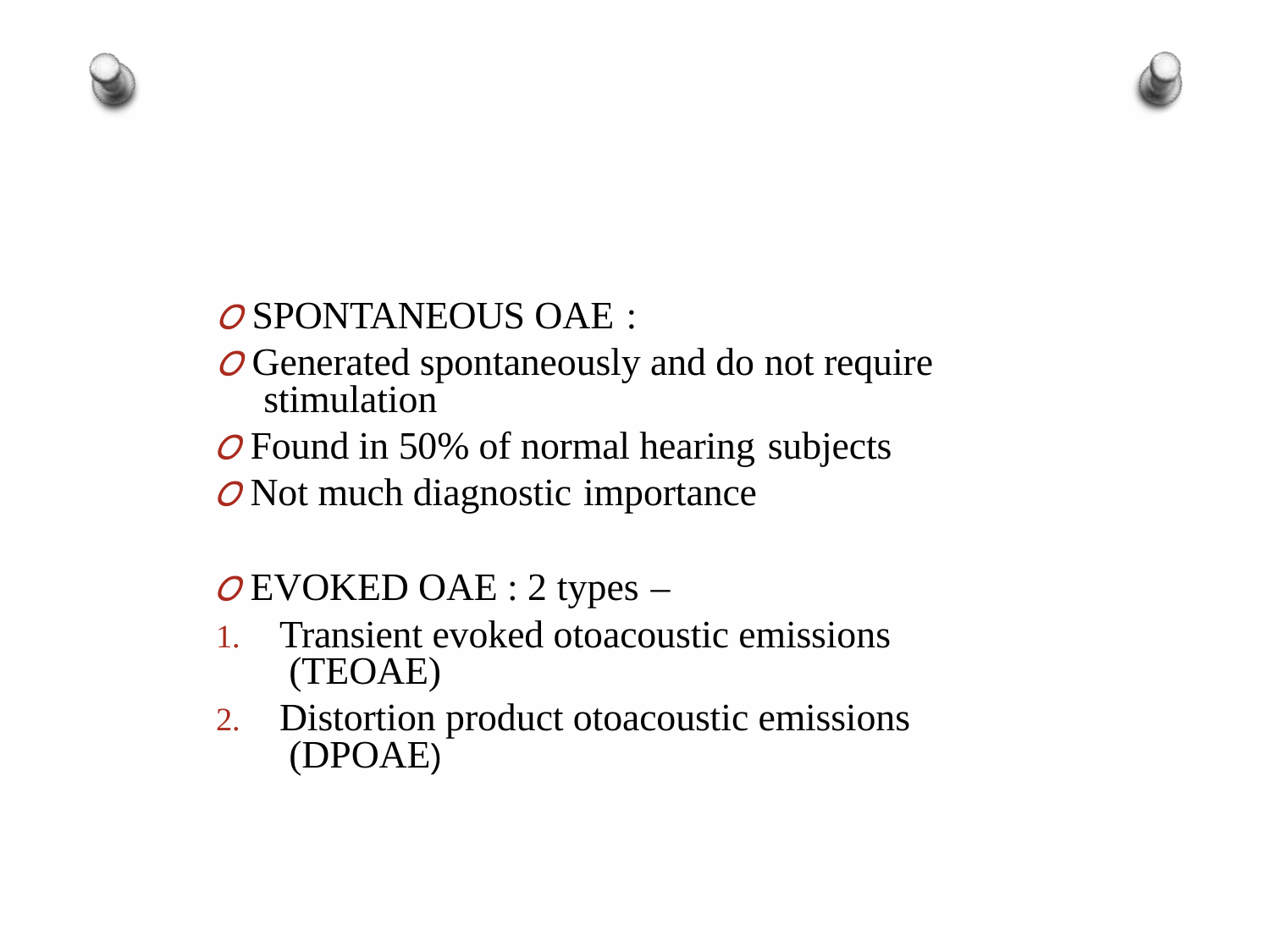

O SPONTANEOUS OAE :
O Generated spontaneously and do not require  stimulation
O Found in 50% of normal hearing subjects
O Not much diagnostic importance

O EVOKED OAE : 2 types –
Transient evoked otoacoustic emissions  (TEOAE)
Distortion product otoacoustic emissions  (DPOAE)